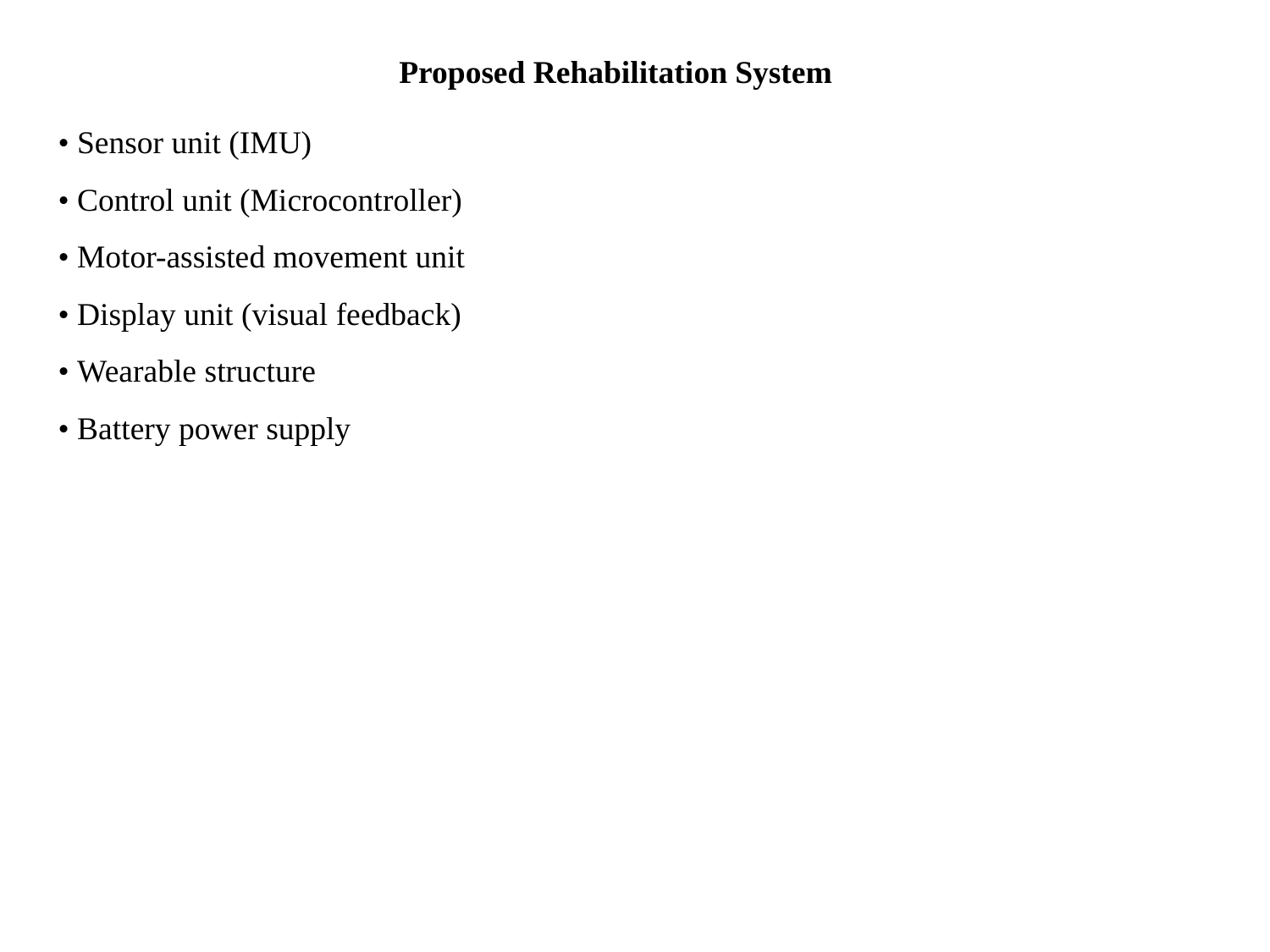

Proposed Rehabilitation System
• Sensor unit (IMU)
• Control unit (Microcontroller)
• Motor-assisted movement unit
• Display unit (visual feedback)
• Wearable structure
• Battery power supply